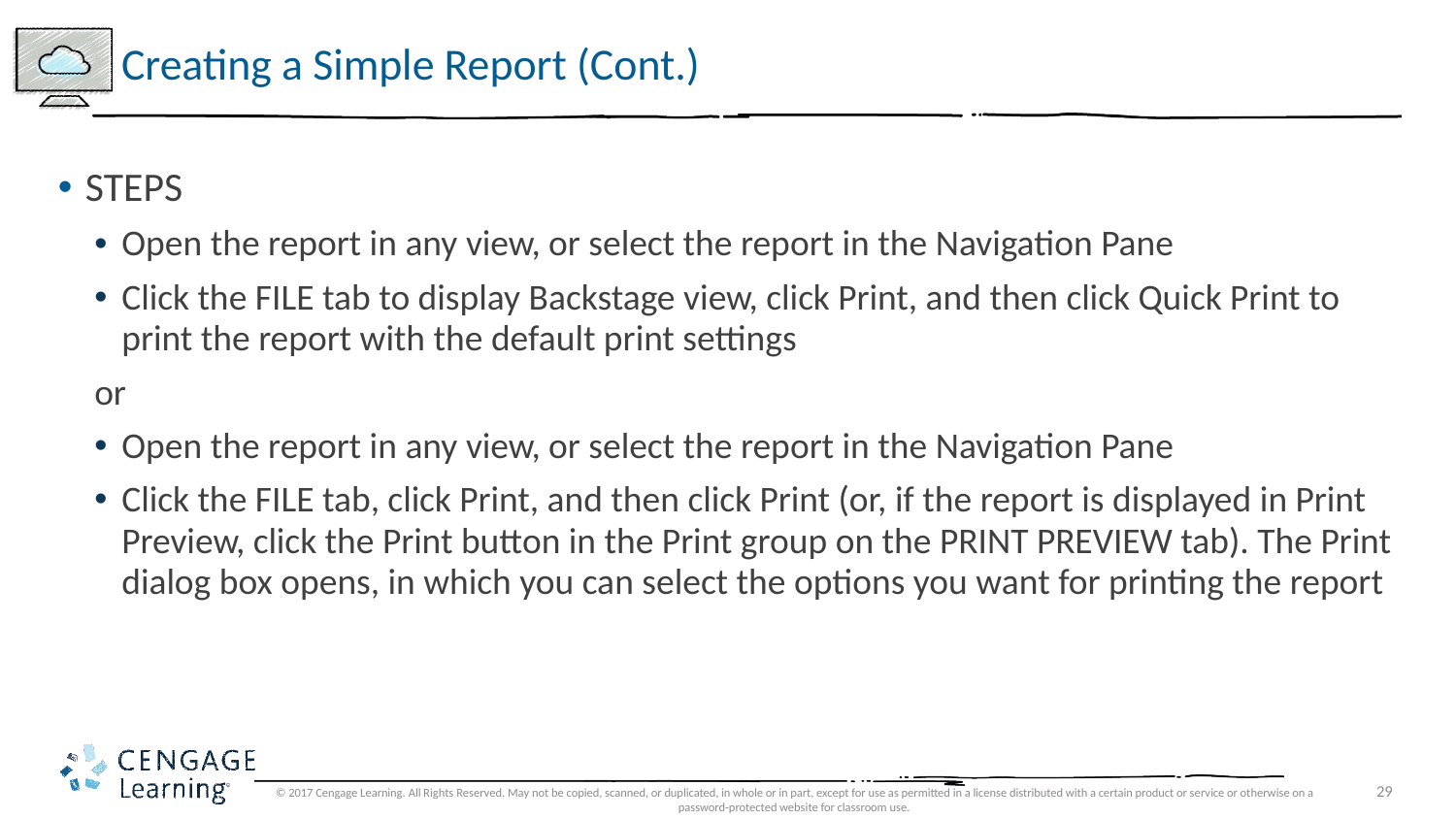

# Creating a Simple Report (Cont.)
STEPS
Open the report in any view, or select the report in the Navigation Pane
Click the FILE tab to display Backstage view, click Print, and then click Quick Print to print the report with the default print settings
or
Open the report in any view, or select the report in the Navigation Pane
Click the FILE tab, click Print, and then click Print (or, if the report is displayed in Print Preview, click the Print button in the Print group on the PRINT PREVIEW tab). The Print dialog box opens, in which you can select the options you want for printing the report
© 2017 Cengage Learning. All Rights Reserved. May not be copied, scanned, or duplicated, in whole or in part, except for use as permitted in a license distributed with a certain product or service or otherwise on a password-protected website for classroom use.